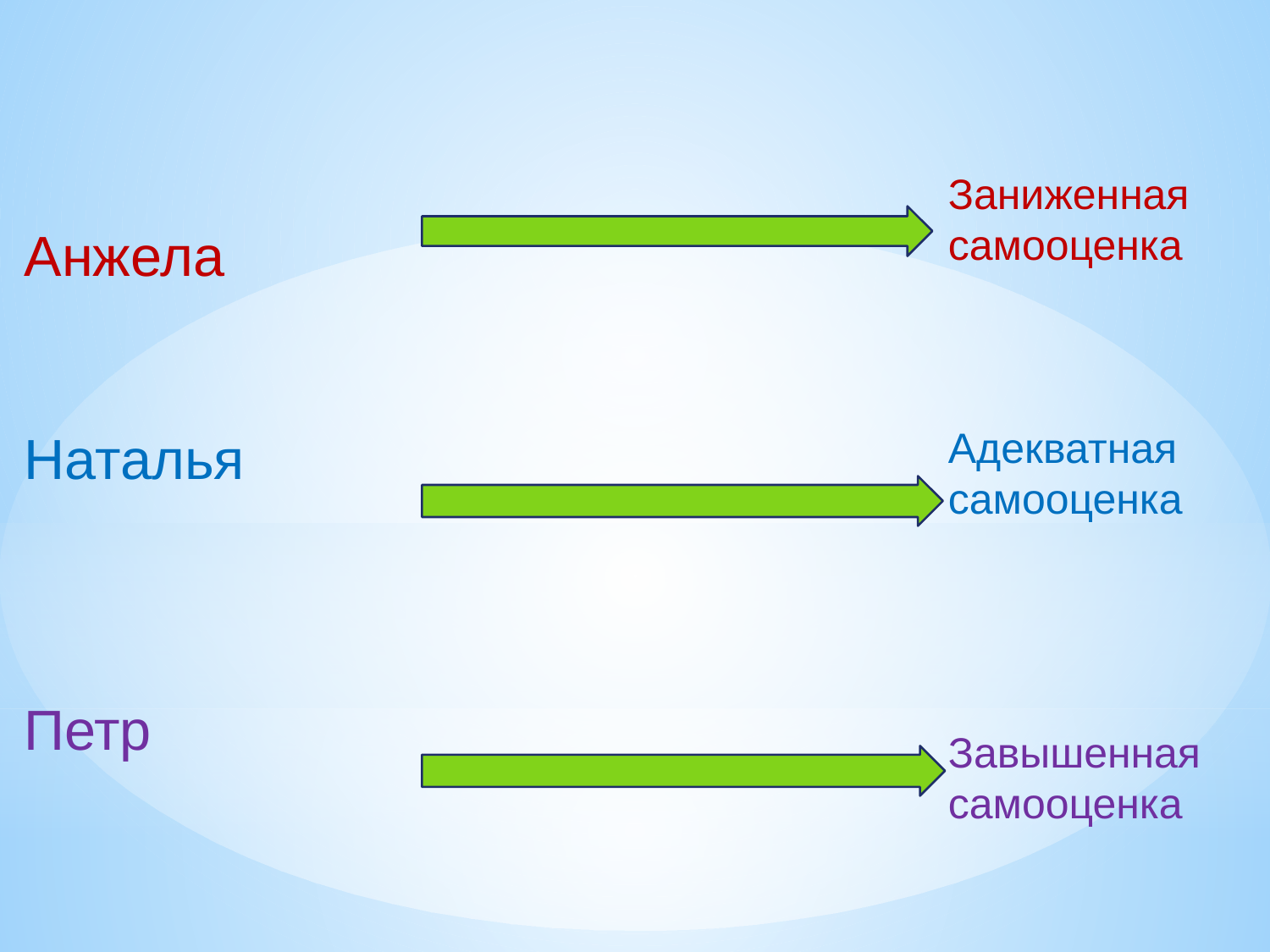

Анжела

Наталья

Петр
Заниженная самооценка

Адекватная
самооценка

Завышенная самооценка